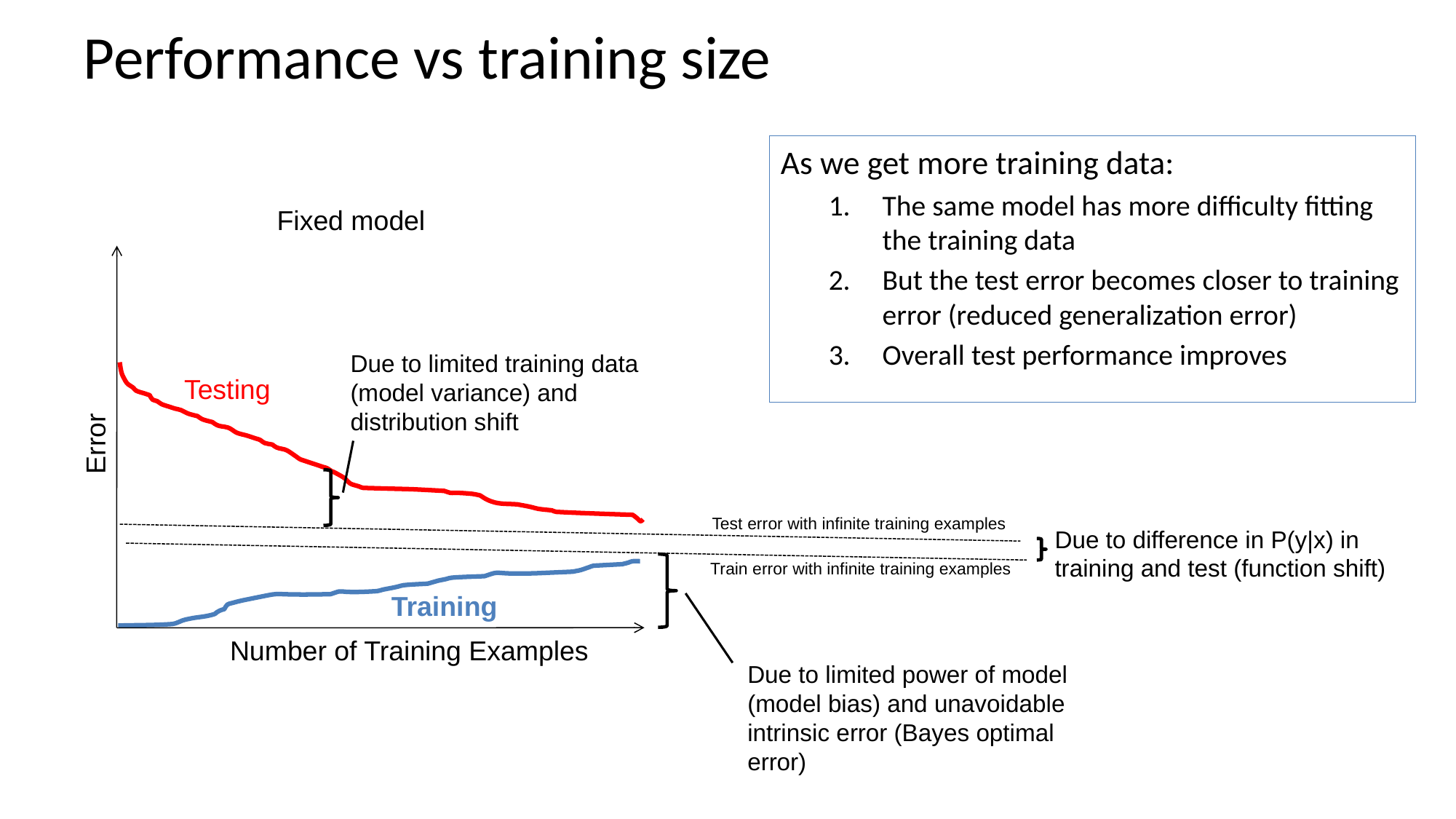

# Performance vs training size
As we get more training data:
The same model has more difficulty fitting the training data
But the test error becomes closer to training error (reduced generalization error)
Overall test performance improves
Fixed model
Error
Number of Training Examples
Due to limited training data (model variance) and distribution shift

Testing

Test error with infinite training examples
Due to difference in P(y|x) in training and test (function shift)

Train error with infinite training examples

Training
Due to limited power of model (model bias) and unavoidable intrinsic error (Bayes optimal error)